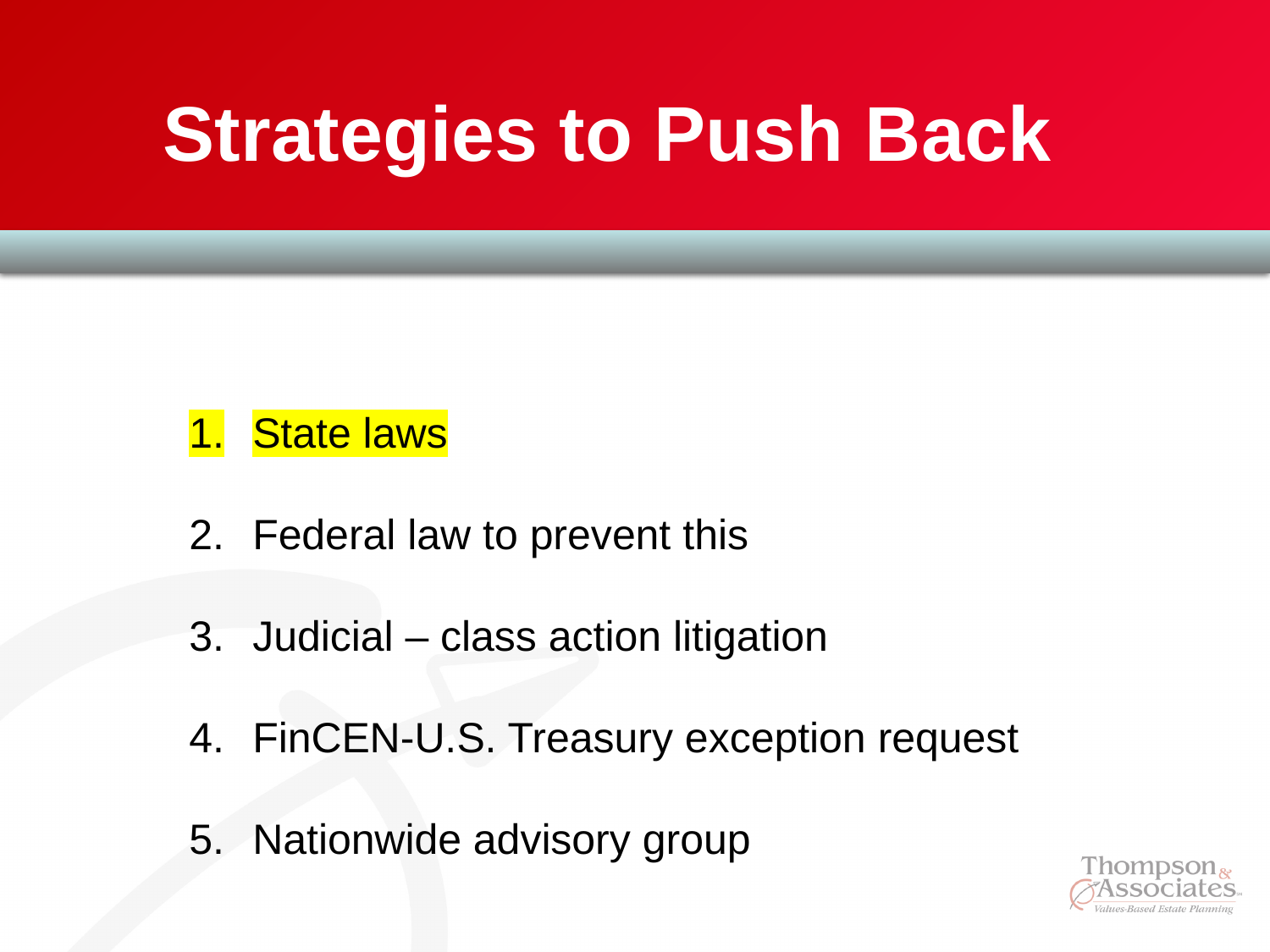

Strategies to Push Back

State laws
Federal law to prevent this
Judicial – class action litigation
FinCEN-U.S. Treasury exception request
Nationwide advisory group